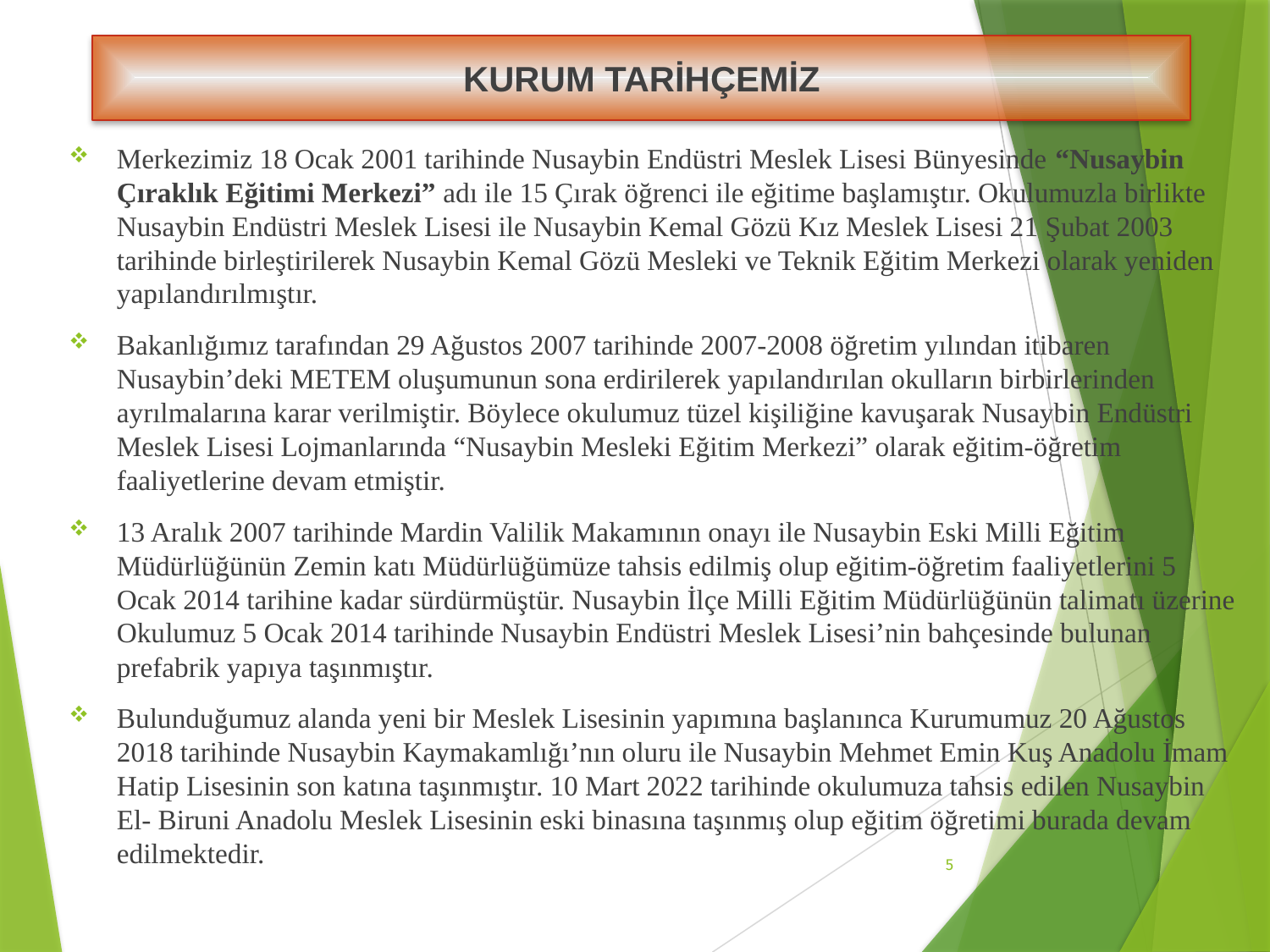

KURUM TARİHÇEMİZ
Merkezimiz 18 Ocak 2001 tarihinde Nusaybin Endüstri Meslek Lisesi Bünyesinde “Nusaybin Çıraklık Eğitimi Merkezi” adı ile 15 Çırak öğrenci ile eğitime başlamıştır. Okulumuzla birlikte Nusaybin Endüstri Meslek Lisesi ile Nusaybin Kemal Gözü Kız Meslek Lisesi 21 Şubat 2003 tarihinde birleştirilerek Nusaybin Kemal Gözü Mesleki ve Teknik Eğitim Merkezi olarak yeniden yapılandırılmıştır.
Bakanlığımız tarafından 29 Ağustos 2007 tarihinde 2007-2008 öğretim yılından itibaren Nusaybin’deki METEM oluşumunun sona erdirilerek yapılandırılan okulların birbirlerinden ayrılmalarına karar verilmiştir. Böylece okulumuz tüzel kişiliğine kavuşarak Nusaybin Endüstri Meslek Lisesi Lojmanlarında “Nusaybin Mesleki Eğitim Merkezi” olarak eğitim-öğretim faaliyetlerine devam etmiştir.
13 Aralık 2007 tarihinde Mardin Valilik Makamının onayı ile Nusaybin Eski Milli Eğitim Müdürlüğünün Zemin katı Müdürlüğümüze tahsis edilmiş olup eğitim-öğretim faaliyetlerini 5 Ocak 2014 tarihine kadar sürdürmüştür. Nusaybin İlçe Milli Eğitim Müdürlüğünün talimatı üzerine Okulumuz 5 Ocak 2014 tarihinde Nusaybin Endüstri Meslek Lisesi’nin bahçesinde bulunan prefabrik yapıya taşınmıştır.
Bulunduğumuz alanda yeni bir Meslek Lisesinin yapımına başlanınca Kurumumuz 20 Ağustos 2018 tarihinde Nusaybin Kaymakamlığı’nın oluru ile Nusaybin Mehmet Emin Kuş Anadolu İmam Hatip Lisesinin son katına taşınmıştır. 10 Mart 2022 tarihinde okulumuza tahsis edilen Nusaybin El- Biruni Anadolu Meslek Lisesinin eski binasına taşınmış olup eğitim öğretimi burada devam edilmektedir.

5